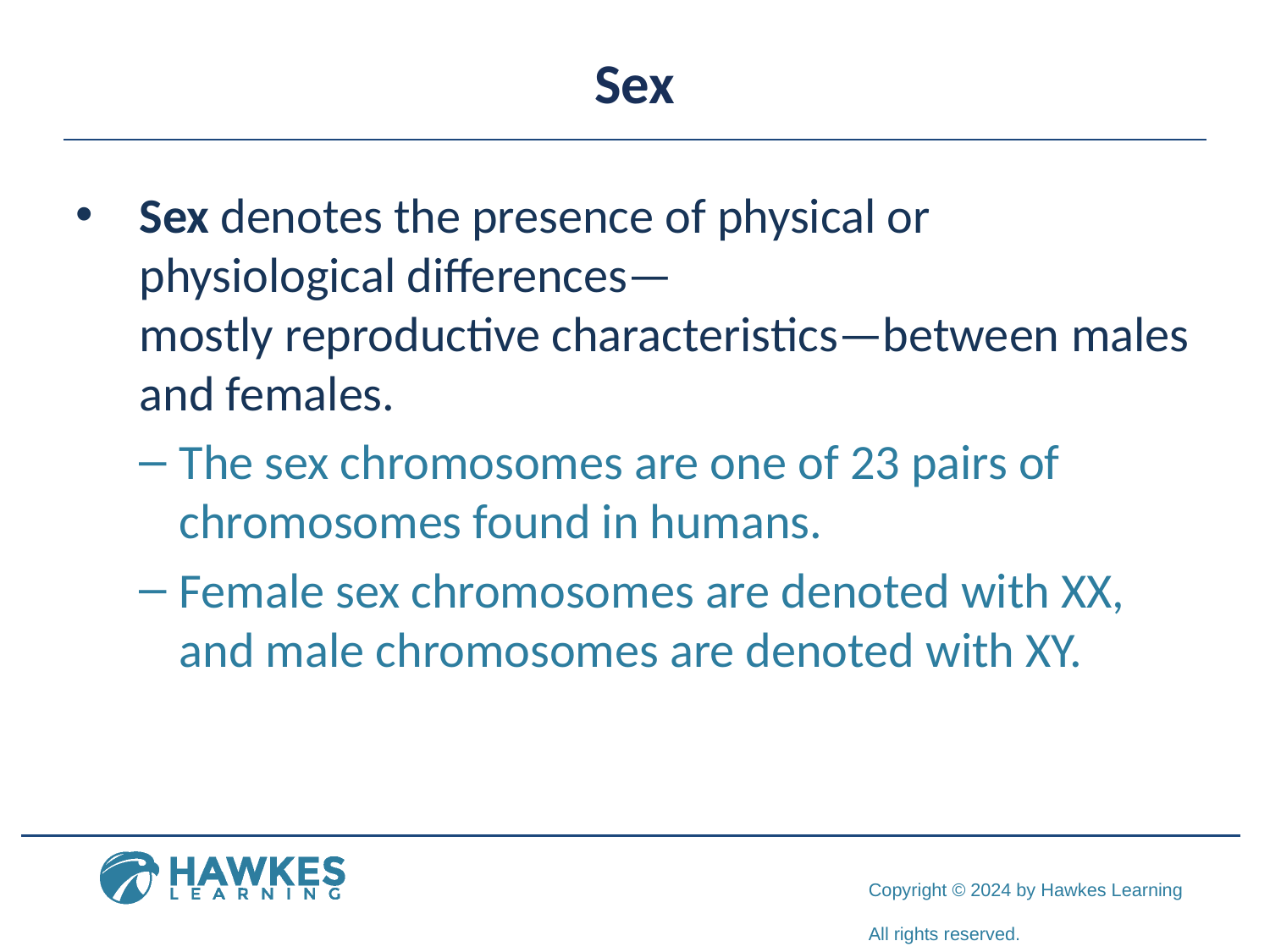

# Sex
Sex denotes the presence of physical or physiological differences—mostly reproductive characteristics—between males and females.
The sex chromosomes are one of 23 pairs of chromosomes found in humans.
Female sex chromosomes are denoted with XX, and male chromosomes are denoted with XY.